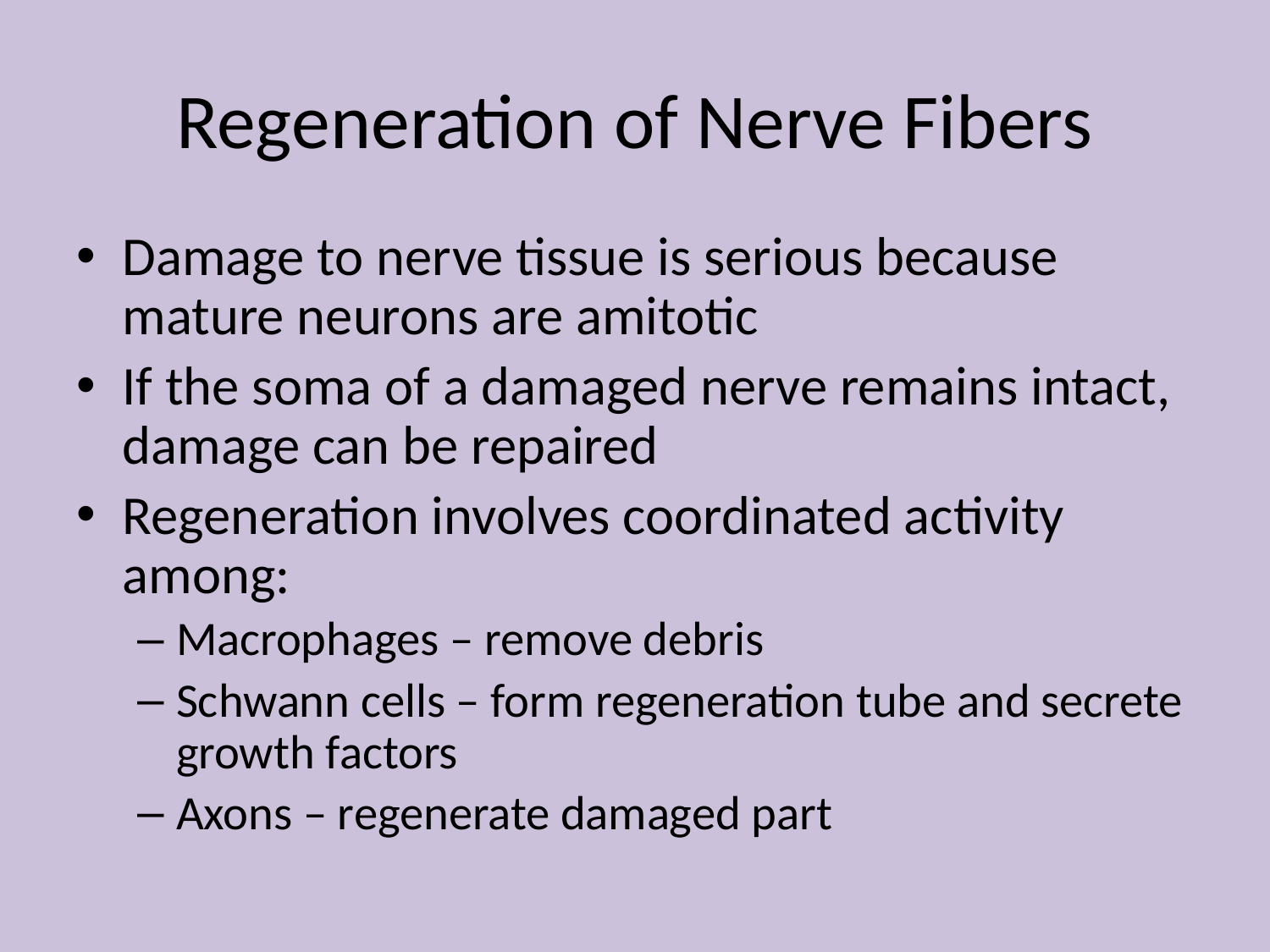

# Regeneration of Nerve Fibers
Damage to nerve tissue is serious because mature neurons are amitotic
If the soma of a damaged nerve remains intact, damage can be repaired
Regeneration involves coordinated activity among:
Macrophages – remove debris
Schwann cells – form regeneration tube and secrete growth factors
Axons – regenerate damaged part